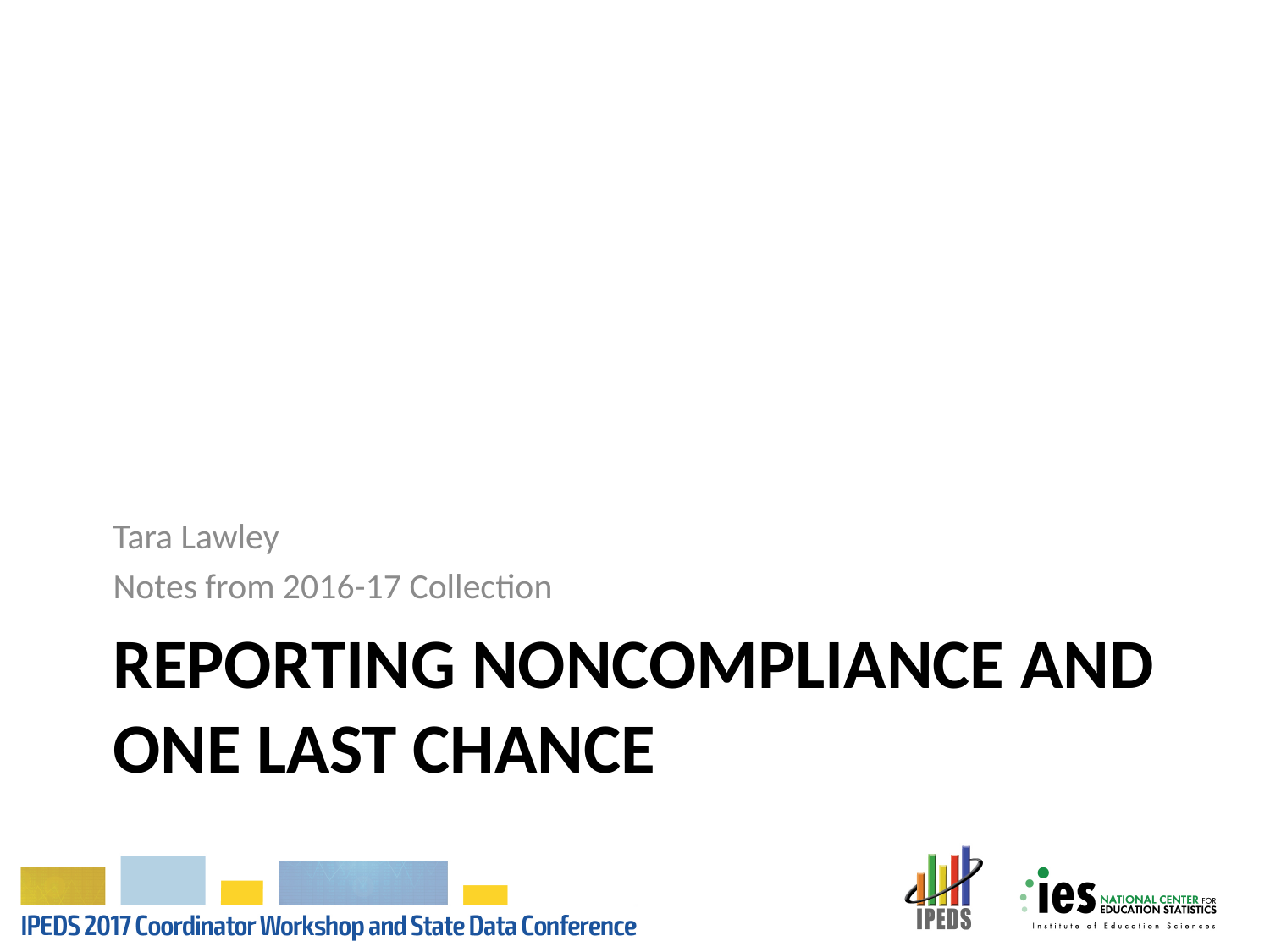

Tara Lawley
Notes from 2016-17 Collection
# Reporting noncompliance and one last chance